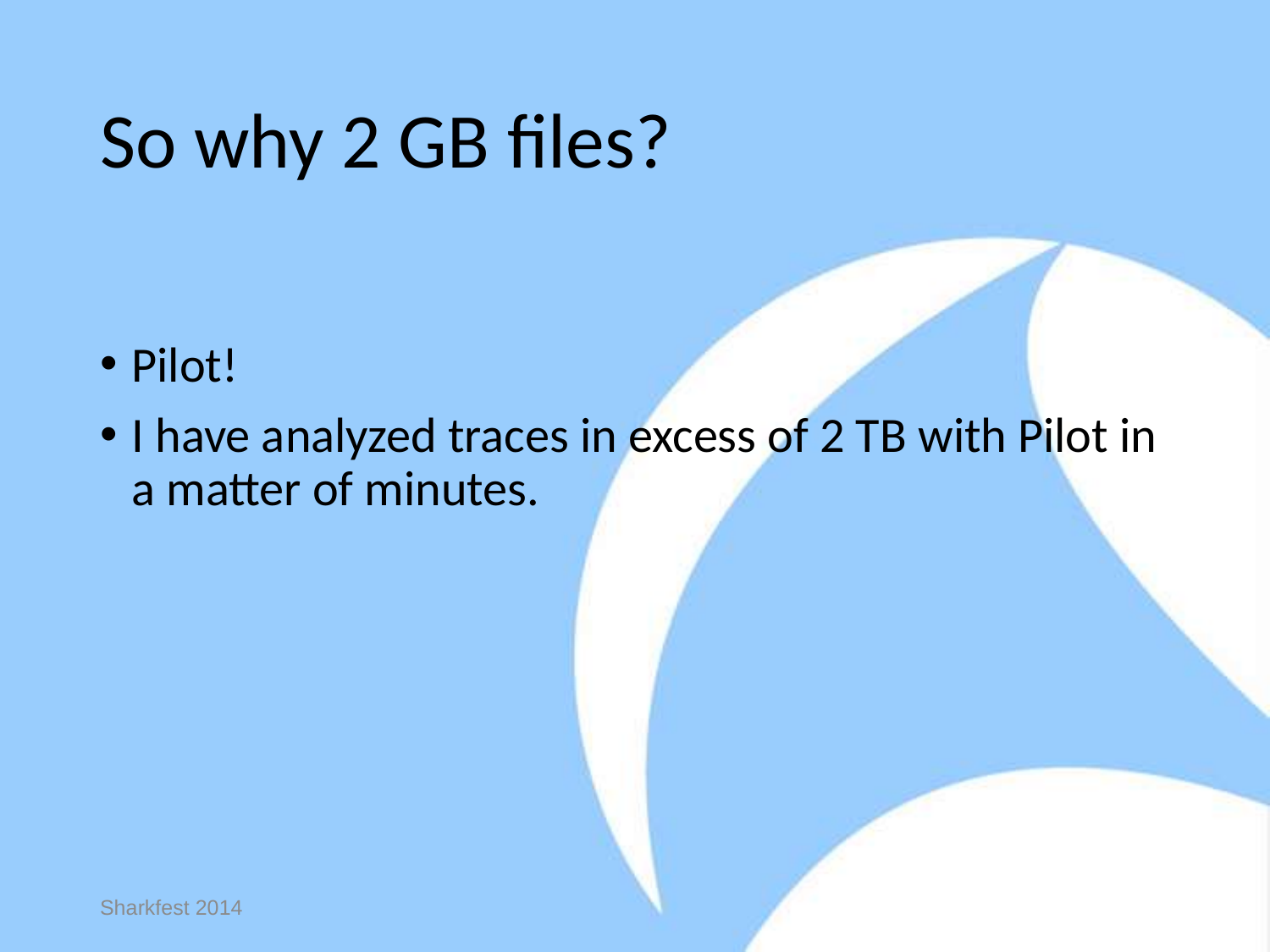

# So why 2 GB files?
Pilot!
I have analyzed traces in excess of 2 TB with Pilot in a matter of minutes.
Sharkfest 2014